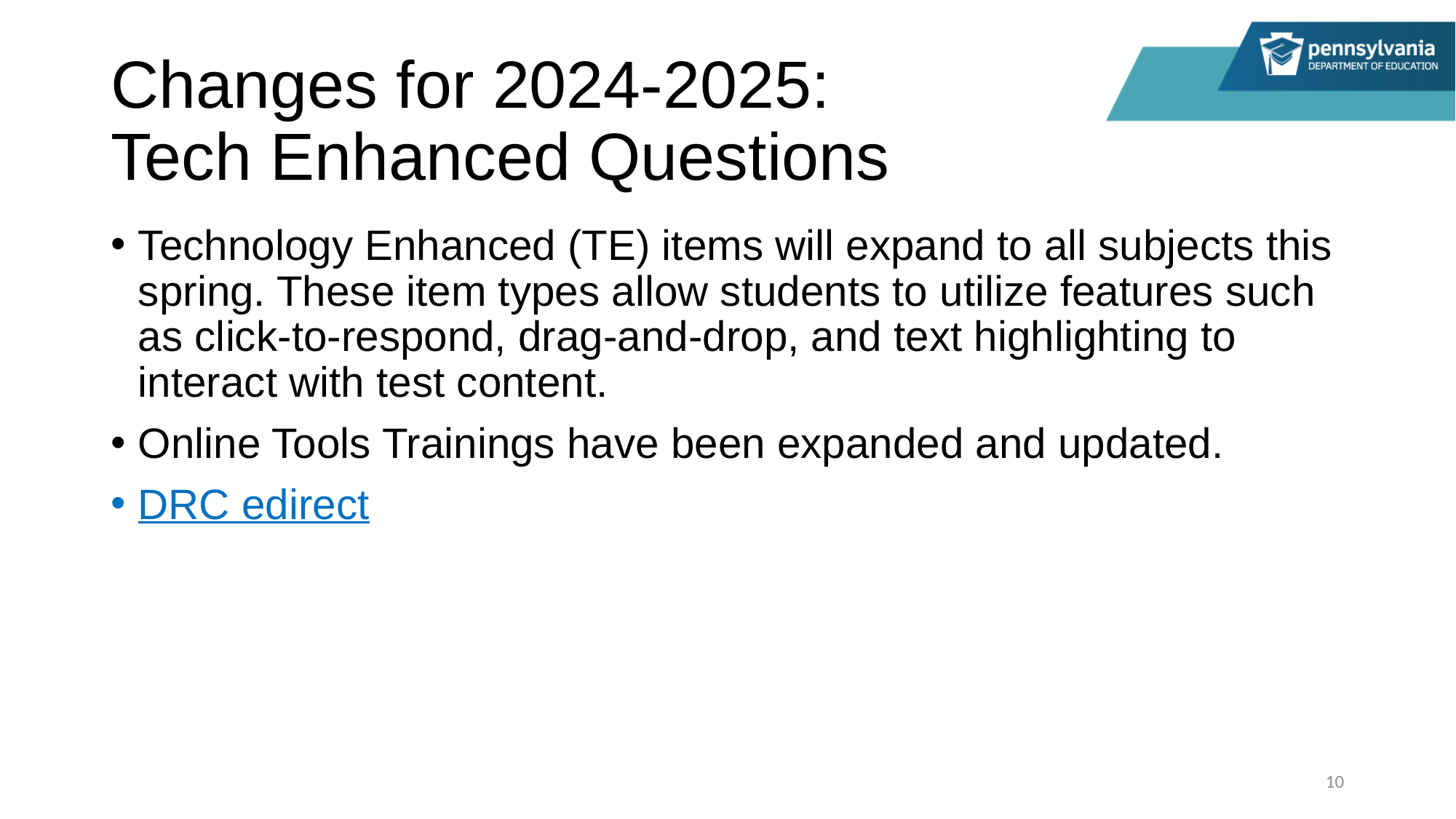

# Changes for 2024-2025: Tech Enhanced Questions
Technology Enhanced (TE) items will expand to all subjects this spring. These item types allow students to utilize features such as click-to-respond, drag-and-drop, and text highlighting to interact with test content.
Online Tools Trainings have been expanded and updated.
DRC edirect
10